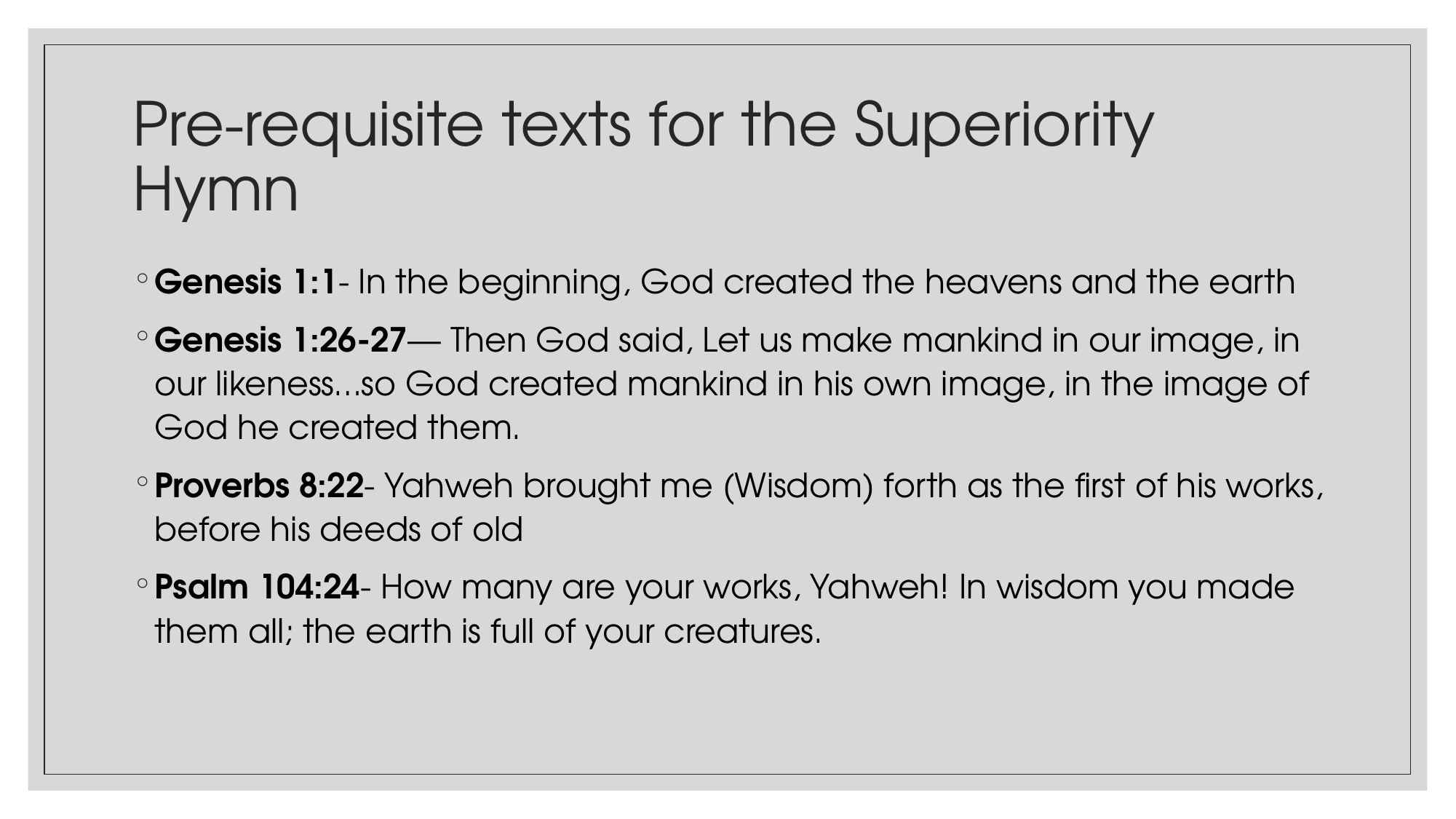

# Pre-requisite texts for the Superiority Hymn
Genesis 1:1- In the beginning, God created the heavens and the earth
Genesis 1:26-27— Then God said, Let us make mankind in our image, in our likeness…so God created mankind in his own image, in the image of God he created them.
Proverbs 8:22- Yahweh brought me (Wisdom) forth as the first of his works, before his deeds of old
Psalm 104:24- How many are your works, Yahweh! In wisdom you made them all; the earth is full of your creatures.
20